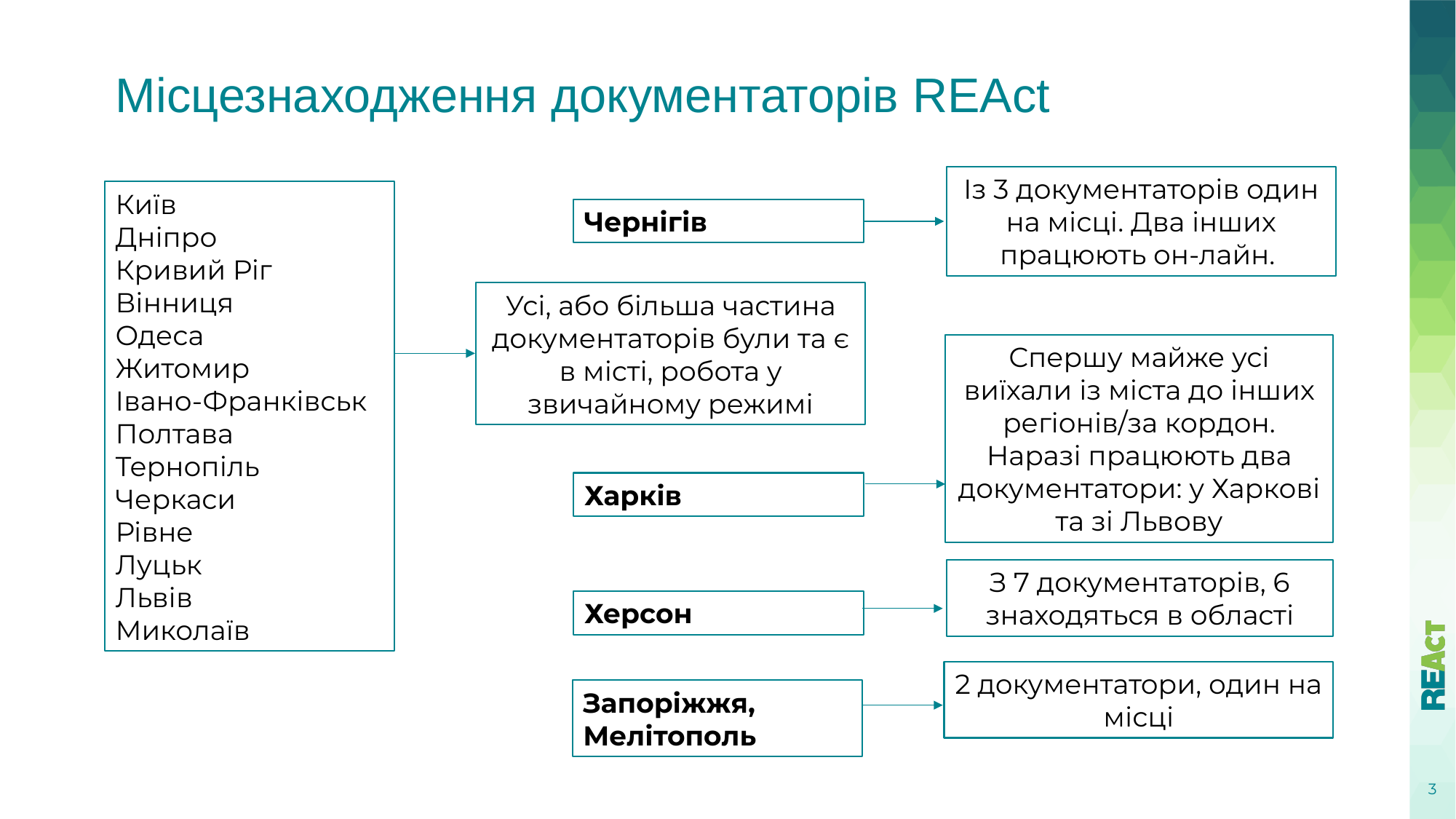

# Місцезнаходження документаторів REAct
Із 3 документаторів один на місці. Два інших працюють он-лайн.
Київ
Дніпро
Кривий Ріг
Вінниця
Одеса
Житомир
Івано-Франківськ
Полтава
Тернопіль
Черкаси
Рівне
Луцьк
Львів
Миколаїв
Чернігів
Усі, або більша частина документаторів були та є в місті, робота у звичайному режимі
Спершу майже усі виїхали із міста до інших регіонів/за кордон. Наразі працюють два документатори: у Харкові та зі Львову
Харків
З 7 документаторів, 6 знаходяться в області
Херсон
2 документатори, один на місці
Запоріжжя, Мелітополь